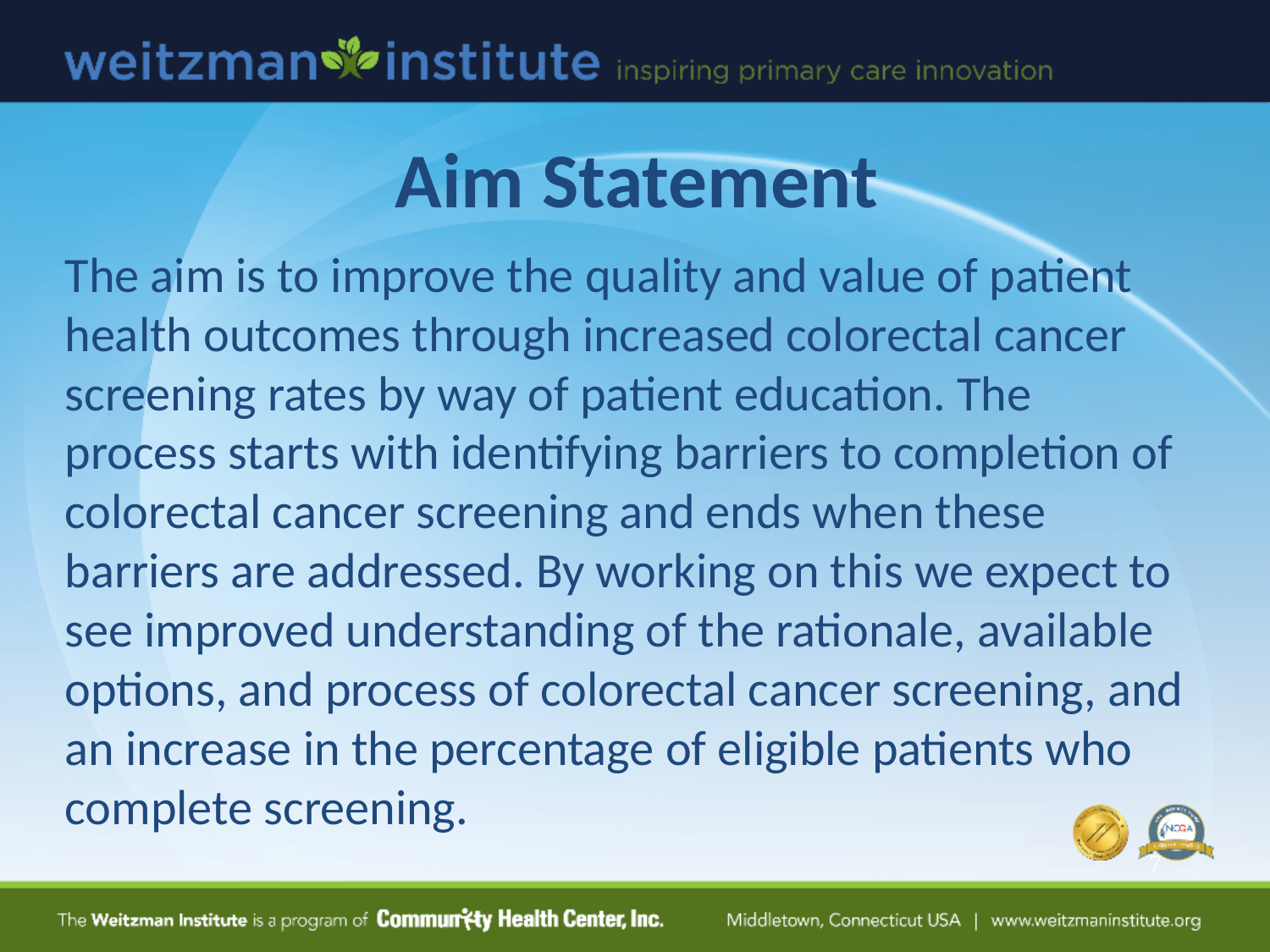

# Aim Statement
The aim is to improve the quality and value of patient health outcomes through increased colorectal cancer screening rates by way of patient education. The process starts with identifying barriers to completion of colorectal cancer screening and ends when these barriers are addressed. By working on this we expect to see improved understanding of the rationale, available options, and process of colorectal cancer screening, and an increase in the percentage of eligible patients who complete screening.
7